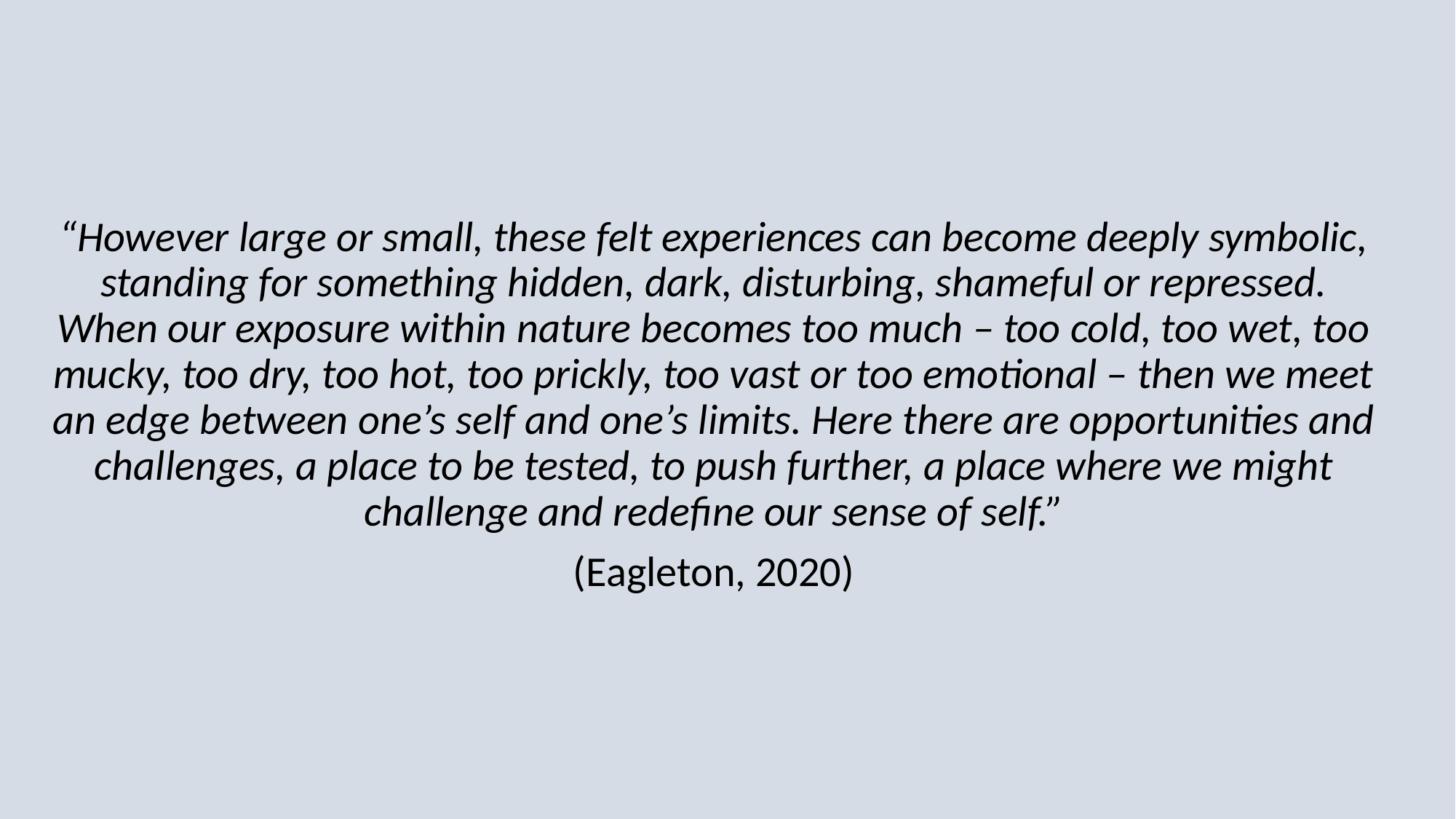

“However large or small, these felt experiences can become deeply symbolic, standing for something hidden, dark, disturbing, shameful or repressed. When our exposure within nature becomes too much – too cold, too wet, too mucky, too dry, too hot, too prickly, too vast or too emotional – then we meet an edge between one’s self and one’s limits. Here there are opportunities and challenges, a place to be tested, to push further, a place where we might challenge and redefine our sense of self.”
(Eagleton, 2020)